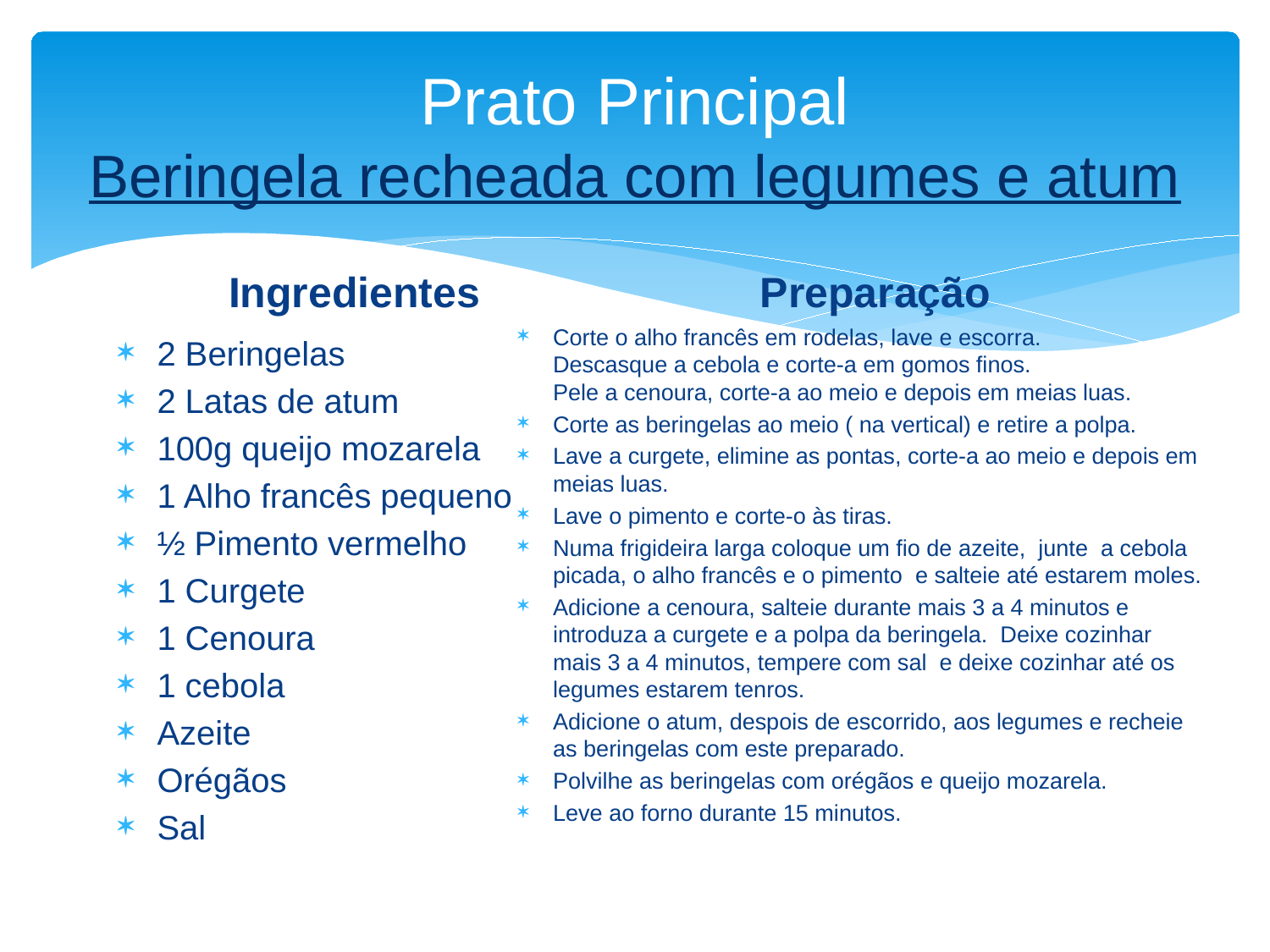

# Prato Principal Beringela recheada com legumes e atum
Ingredientes
Preparação
Corte o alho francês em rodelas, lave e escorra.
Descasque a cebola e corte-a em gomos finos.
Pele a cenoura, corte-a ao meio e depois em meias luas.
Corte as beringelas ao meio ( na vertical) e retire a polpa.
Lave a curgete, elimine as pontas, corte-a ao meio e depois em meias luas.
Lave o pimento e corte-o às tiras.
Numa frigideira larga coloque um fio de azeite,  junte  a cebola picada, o alho francês e o pimento  e salteie até estarem moles.
Adicione a cenoura, salteie durante mais 3 a 4 minutos e introduza a curgete e a polpa da beringela.  Deixe cozinhar mais 3 a 4 minutos, tempere com sal  e deixe cozinhar até os legumes estarem tenros.
Adicione o atum, despois de escorrido, aos legumes e recheie as beringelas com este preparado.
Polvilhe as beringelas com orégãos e queijo mozarela.
Leve ao forno durante 15 minutos.

2 Beringelas
2 Latas de atum
100g queijo mozarela
1 Alho francês pequeno
½ Pimento vermelho
1 Curgete
1 Cenoura
1 cebola
Azeite
Orégãos
Sal